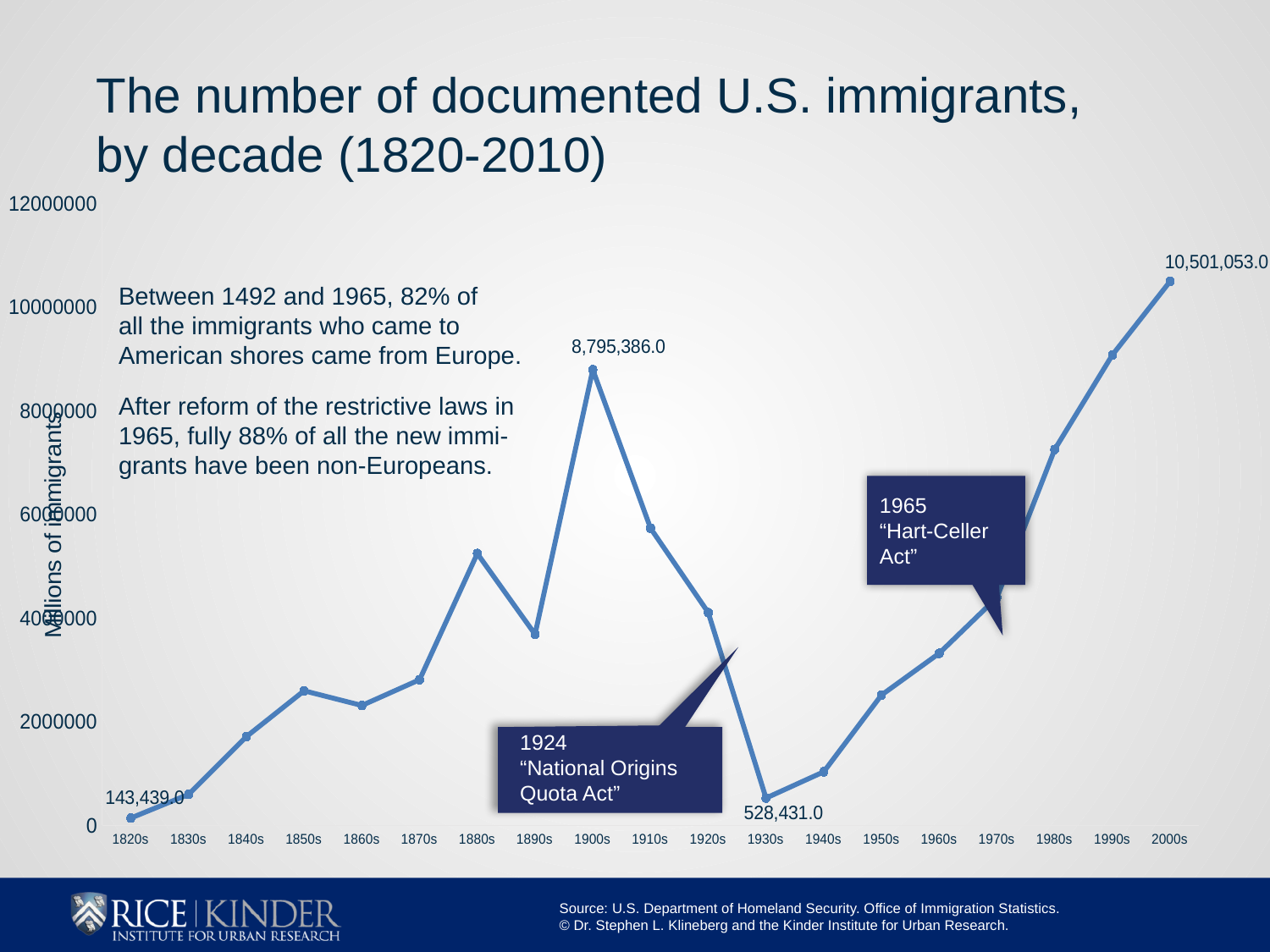

# The number of documented U.S. immigrants, by decade (1820-2010)

### Chart

| Category | Number of Persons Obtaining Legal Permanent Resident Status |
|---|---|
| 1820s | 143439.0 |
| 1830s | 599125.0 |
| 1840s | 1713251.0 |
| 1850s | 2598214.0 |
| 1860s | 2314824.0 |
| 1870s | 2812191.0 |
| 1880s | 5246613.0 |
| 1890s | 3687564.0 |
| 1900s | 8795386.0 |
| 1910s | 5735811.0 |
| 1920s | 4107209.0 |
| 1930s | 528431.0 |
| 1940s | 1035039.0 |
| 1950s | 2515479.0 |
| 1960s | 3321677.0 |
| 1970s | 4399172.0 |
| 1980s | 7255956.0 |
| 1990s | 9080528.0 |
| 2000s | 10501053.0 |
Between 1492 and 1965, 82% of
all the immigrants who came to American shores came from Europe.
After reform of the restrictive laws in 1965, fully 88% of all the new immi-grants have been non-Europeans.

1965
“Hart-Celler
Act”

1924
“National Origins
Quota Act”
Source: U.S. Department of Homeland Security. Office of Immigration Statistics.
© Dr. Stephen L. Klineberg and the Kinder Institute for Urban Research.